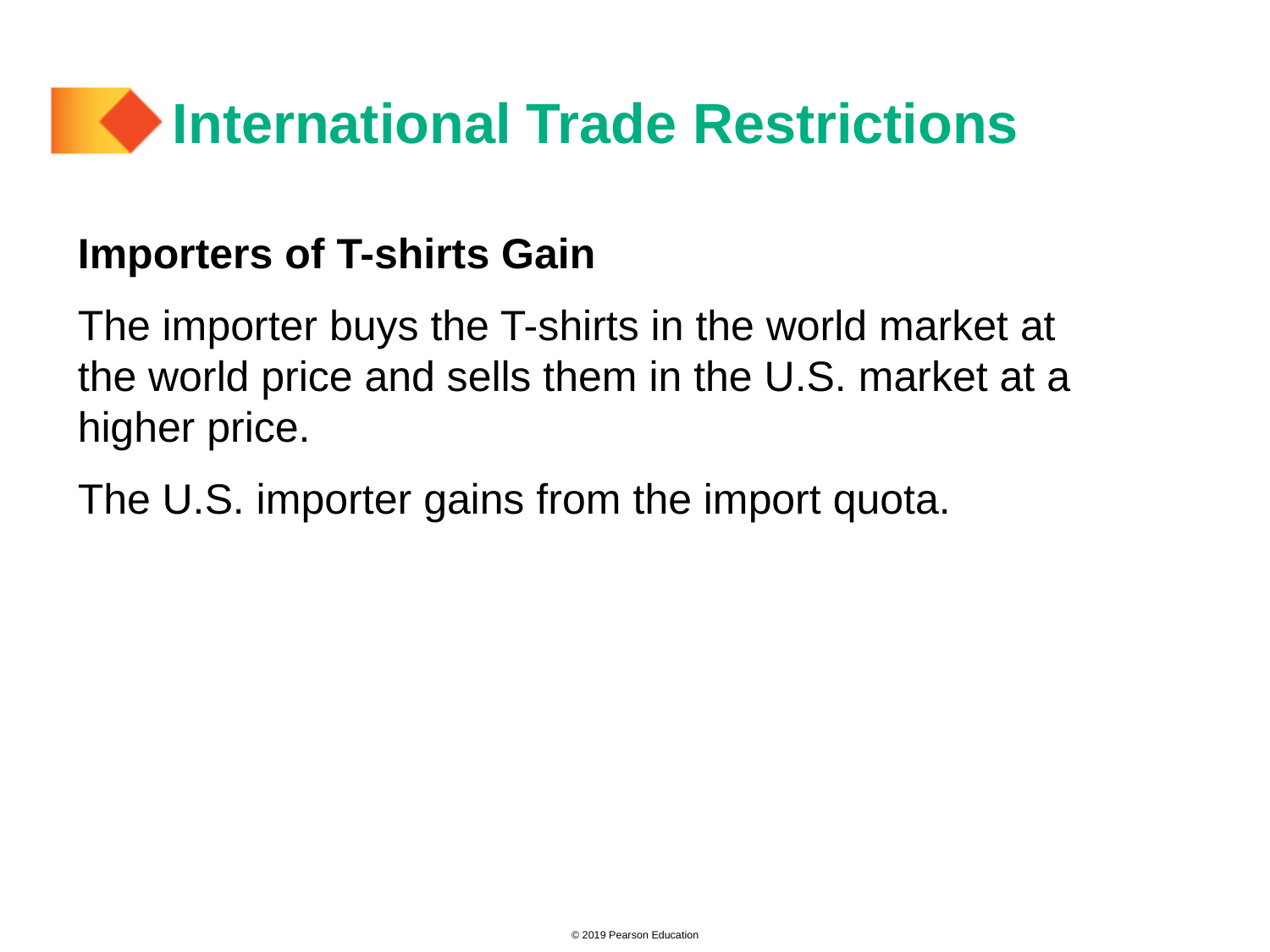

# International Trade Restrictions
Importers of T-shirts Gain
The importer buys the T-shirts in the world market at the world price and sells them in the U.S. market at a higher price.
The U.S. importer gains from the import quota.